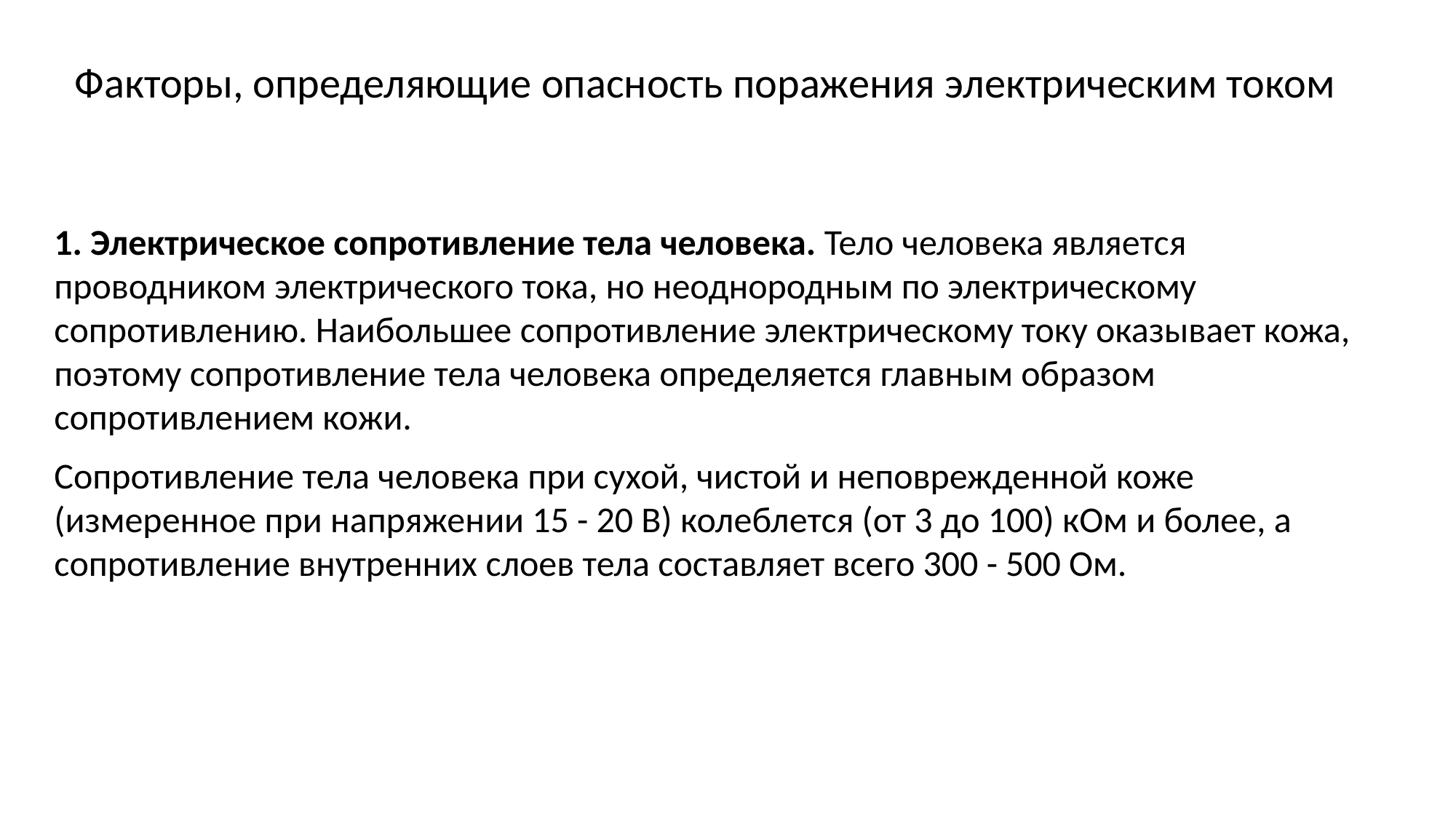

# Факторы, определяющие опасность поражения электрическим током
1. Электрическое сопротивление тела человека. Тело человека является проводником электрического тока, но неоднородным по электрическому сопротивлению. Наибольшее сопротивление электрическому току оказывает кожа, поэтому сопротивление тела человека определяется главным образом сопротивлением кожи.
Сопротивление тела человека при сухой, чистой и неповрежденной коже (измеренное при напряжении 15 - 20 В) колеблется (от 3 до 100) кОм и более, а сопротивление внутренних слоев тела составляет всего 300 - 500 Ом.